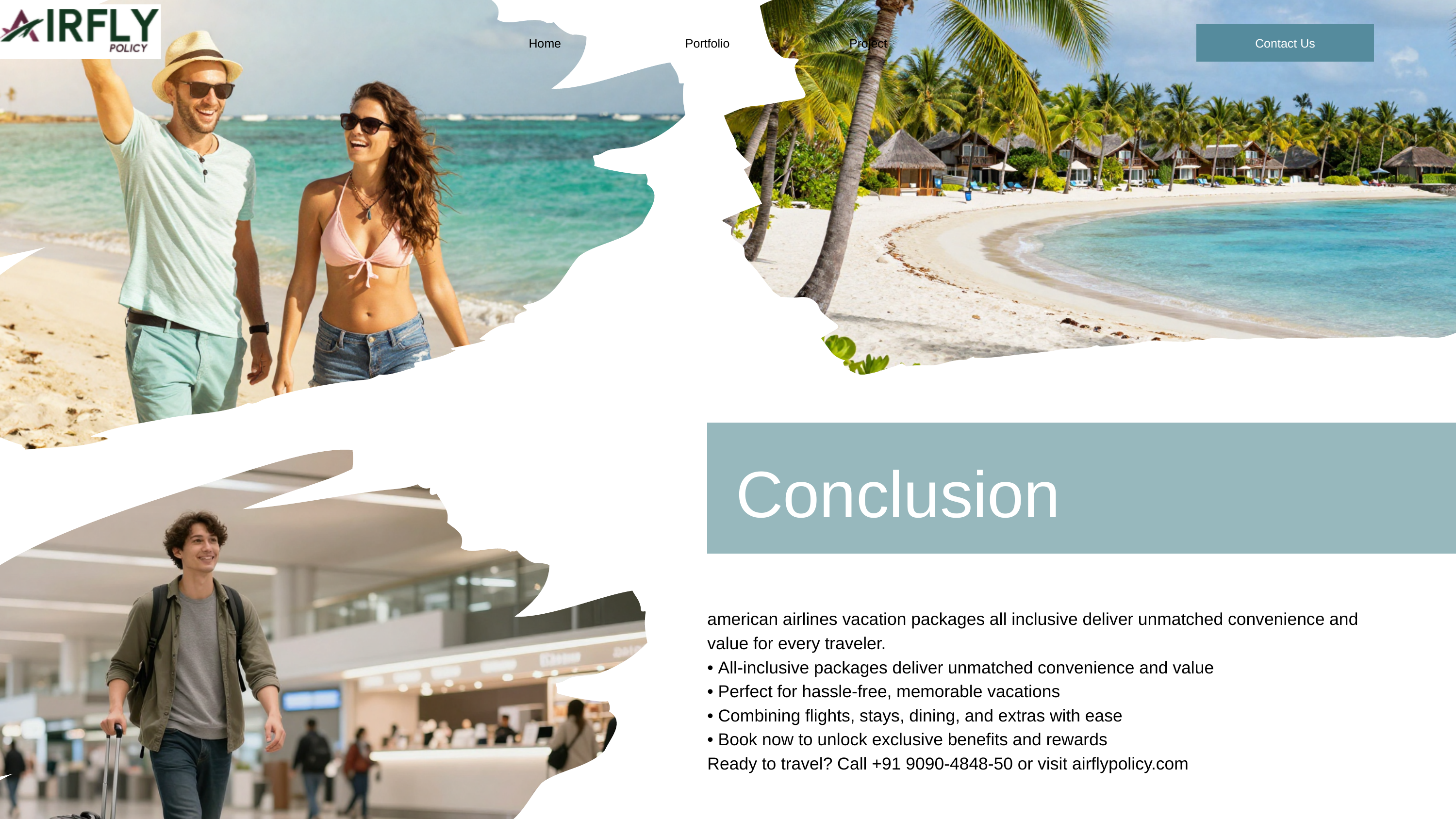

Home
Portfolio
Contact Us
Project

Conclusion

american airlines vacation packages all inclusive deliver unmatched convenience and value for every traveler.
• All-inclusive packages deliver unmatched convenience and value
• Perfect for hassle-free, memorable vacations
• Combining flights, stays, dining, and extras with ease
• Book now to unlock exclusive benefits and rewards
Ready to travel? Call +91 9090-4848-50 or visit airflypolicy.com